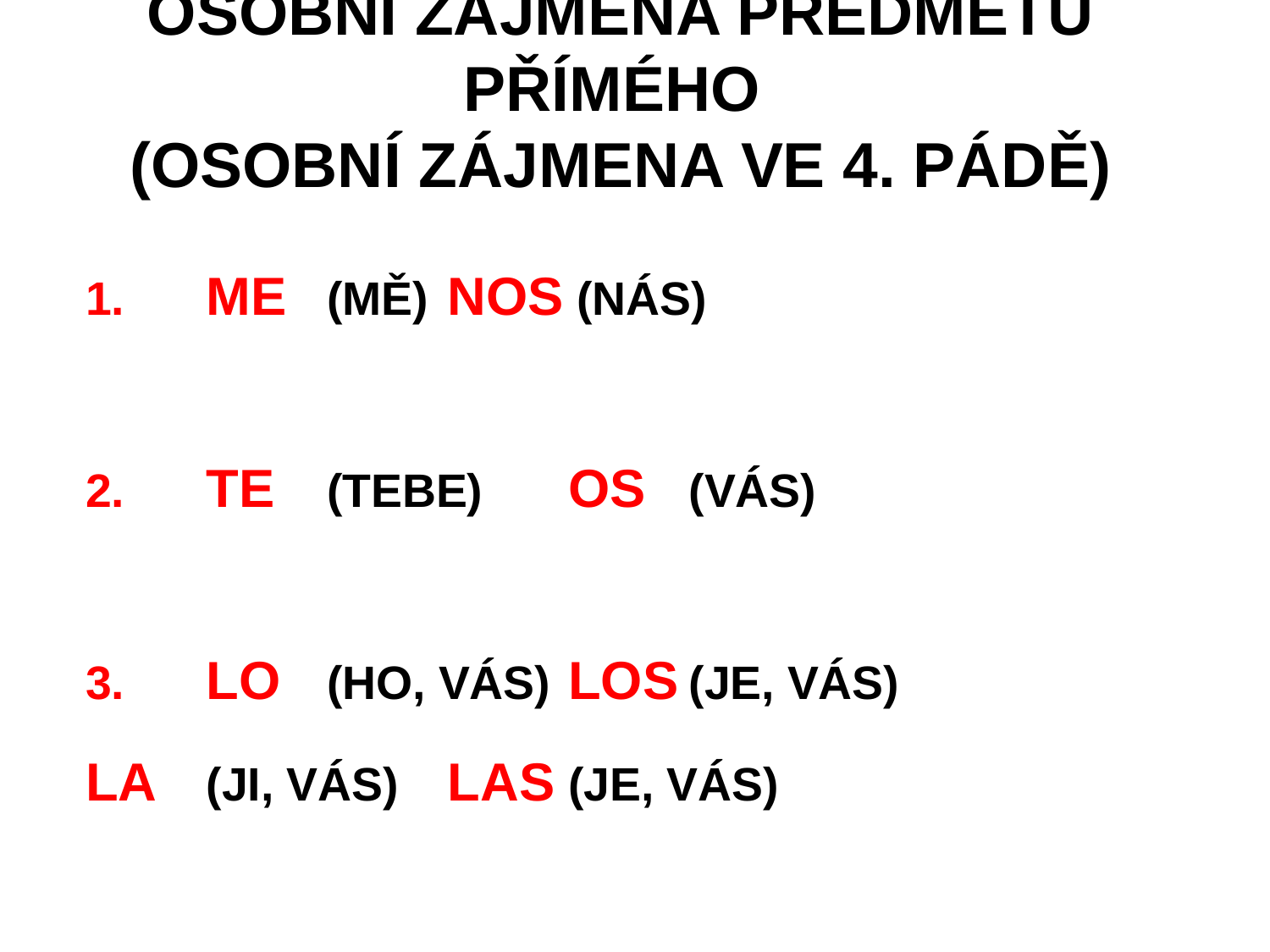

# Osobní zájmena předmětu přímého (osobní zájmena ve 4. pádě)
1.		ME  	(MĚ)			NOS (NÁS)

2.		TE	(TEBE)		OS	(VÁS)

3.		LO	(HO, VÁS)		LOS	(JE, VÁS)
		LA	(JI, VÁS) 		LAS	(JE, VÁS)